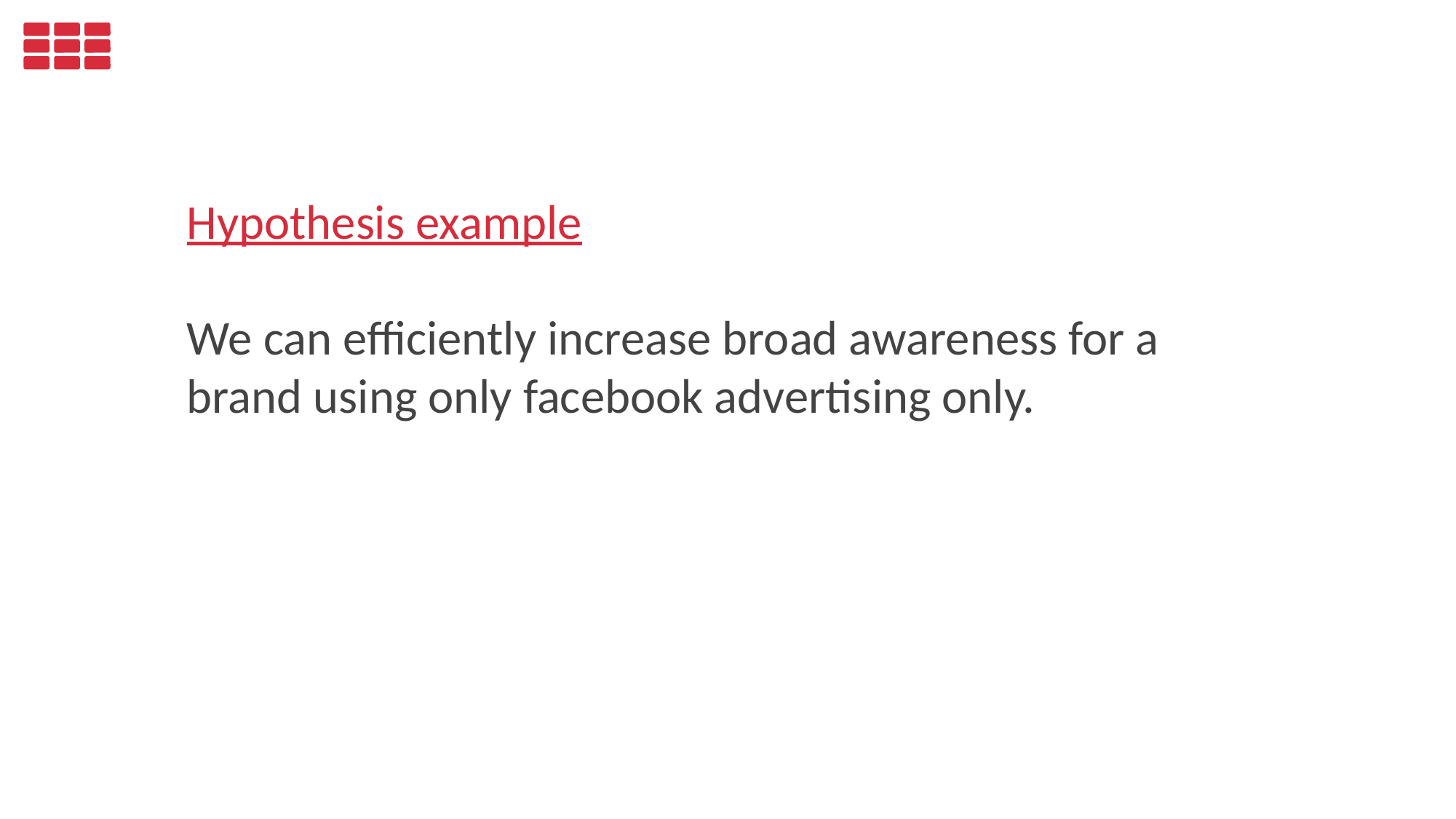

# Hypothesis example

We can efficiently increase broad awareness for a brand using only facebook advertising only.